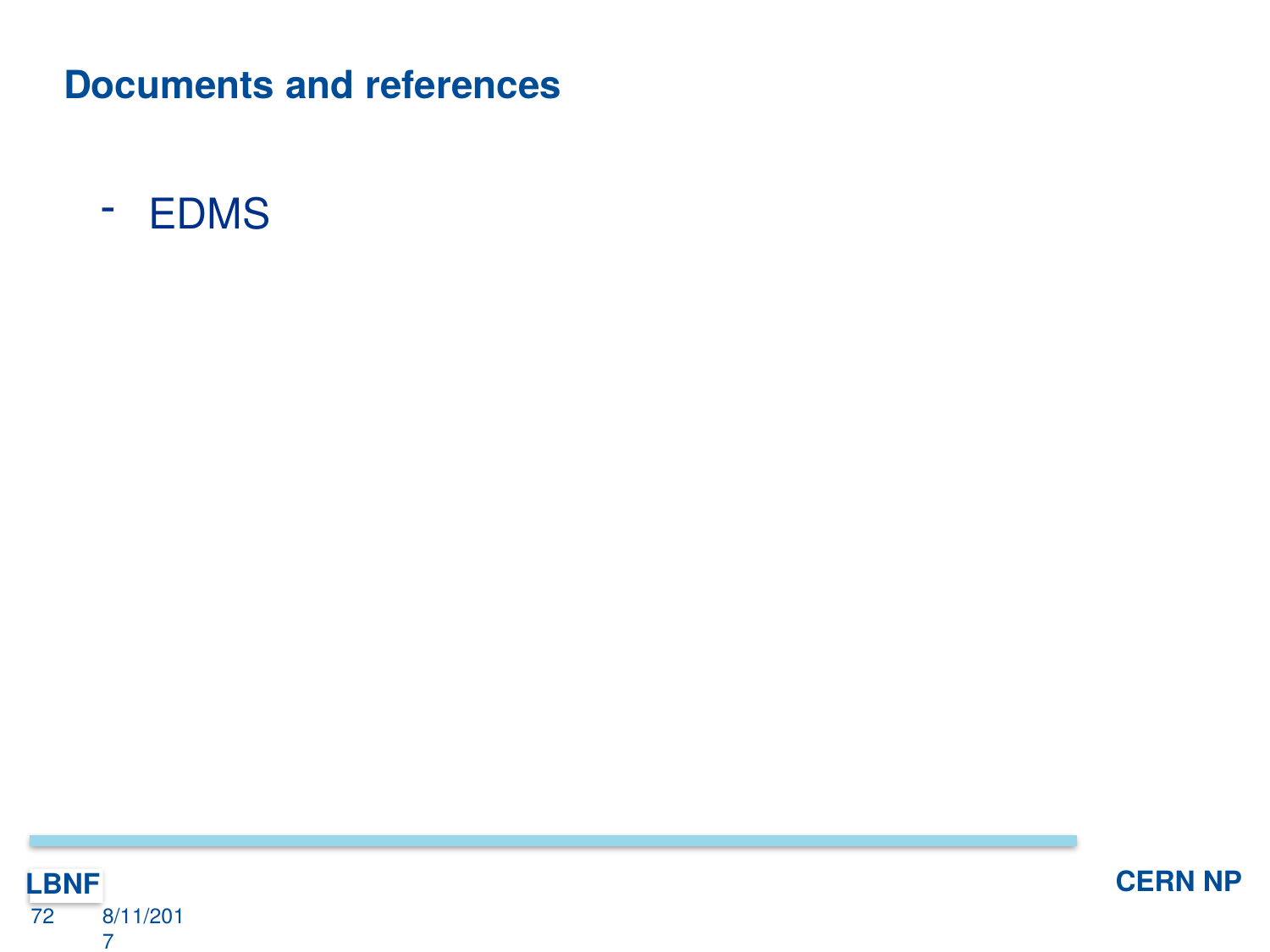

# Documents and references
EDMS

72
8/11/2017